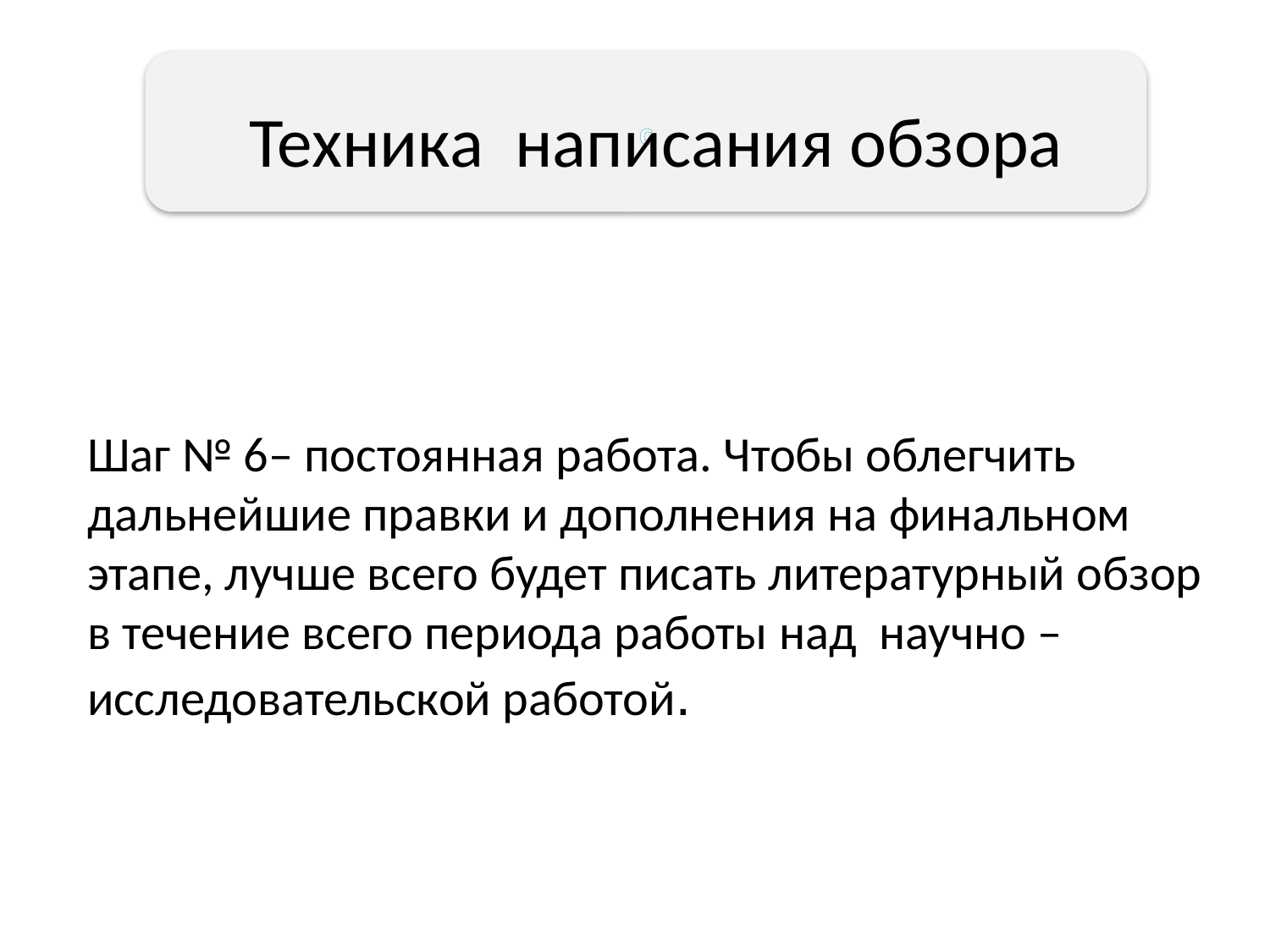

# Техника написания обзора
с
Техника  написания обзора
Шаг № 6– постоянная работа. Чтобы облегчить дальнейшие правки и дополнения на финальном этапе, лучше всего будет писать литературный обзор в течение всего периода работы над  научно – исследовательской работой.